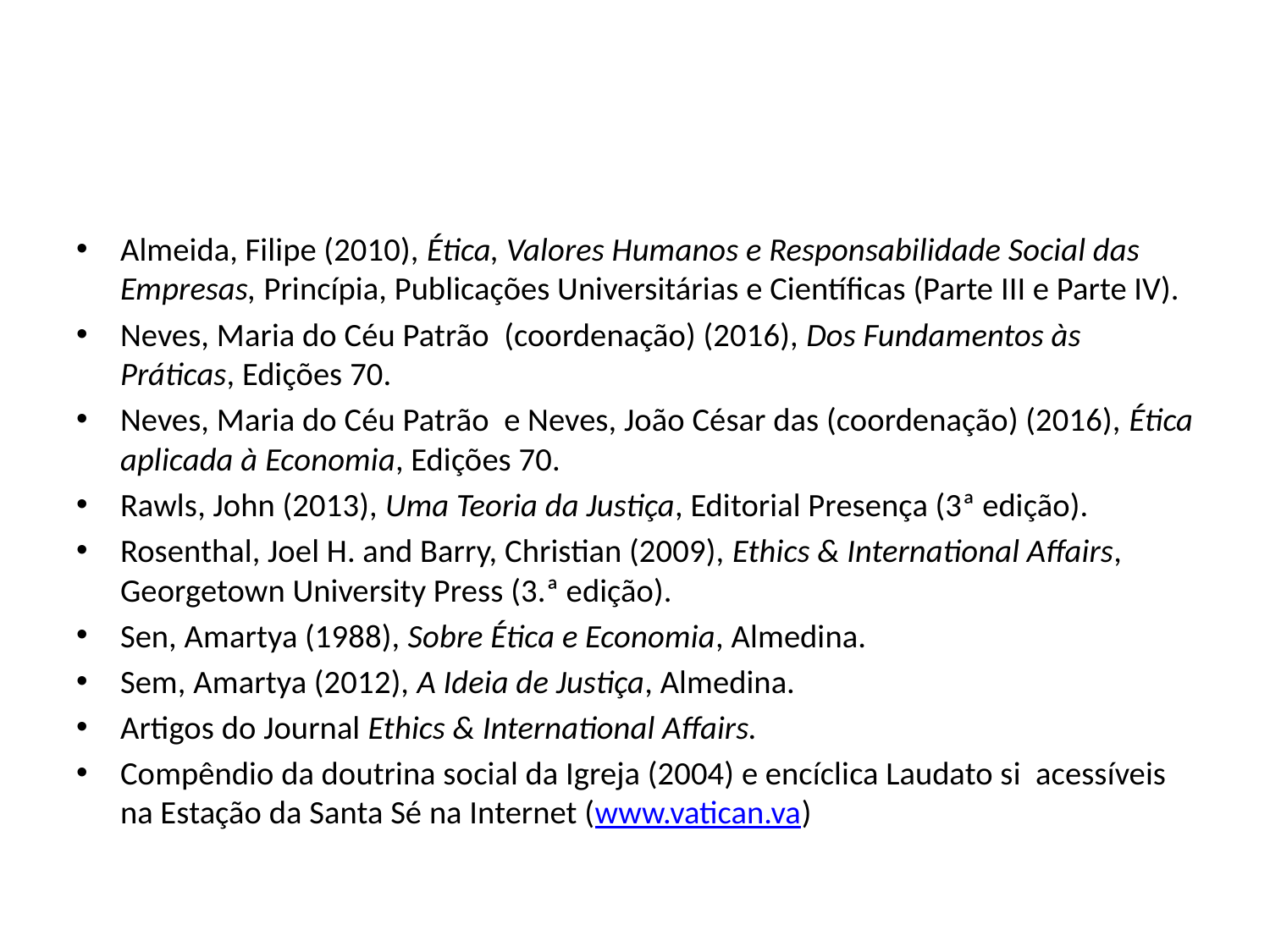

#
Almeida, Filipe (2010), Ética, Valores Humanos e Responsabilidade Social das Empresas, Princípia, Publicações Universitárias e Científicas (Parte III e Parte IV).
Neves, Maria do Céu Patrão  (coordenação) (2016), Dos Fundamentos às Práticas, Edições 70.
Neves, Maria do Céu Patrão  e Neves, João César das (coordenação) (2016), Ética aplicada à Economia, Edições 70.
Rawls, John (2013), Uma Teoria da Justiça, Editorial Presença (3ª edição).
Rosenthal, Joel H. and Barry, Christian (2009), Ethics & International Affairs, Georgetown University Press (3.ª edição).
Sen, Amartya (1988), Sobre Ética e Economia, Almedina.
Sem, Amartya (2012), A Ideia de Justiça, Almedina.
Artigos do Journal Ethics & International Affairs.
Compêndio da doutrina social da Igreja (2004) e encíclica Laudato si  acessíveis na Estação da Santa Sé na Internet (www.vatican.va)